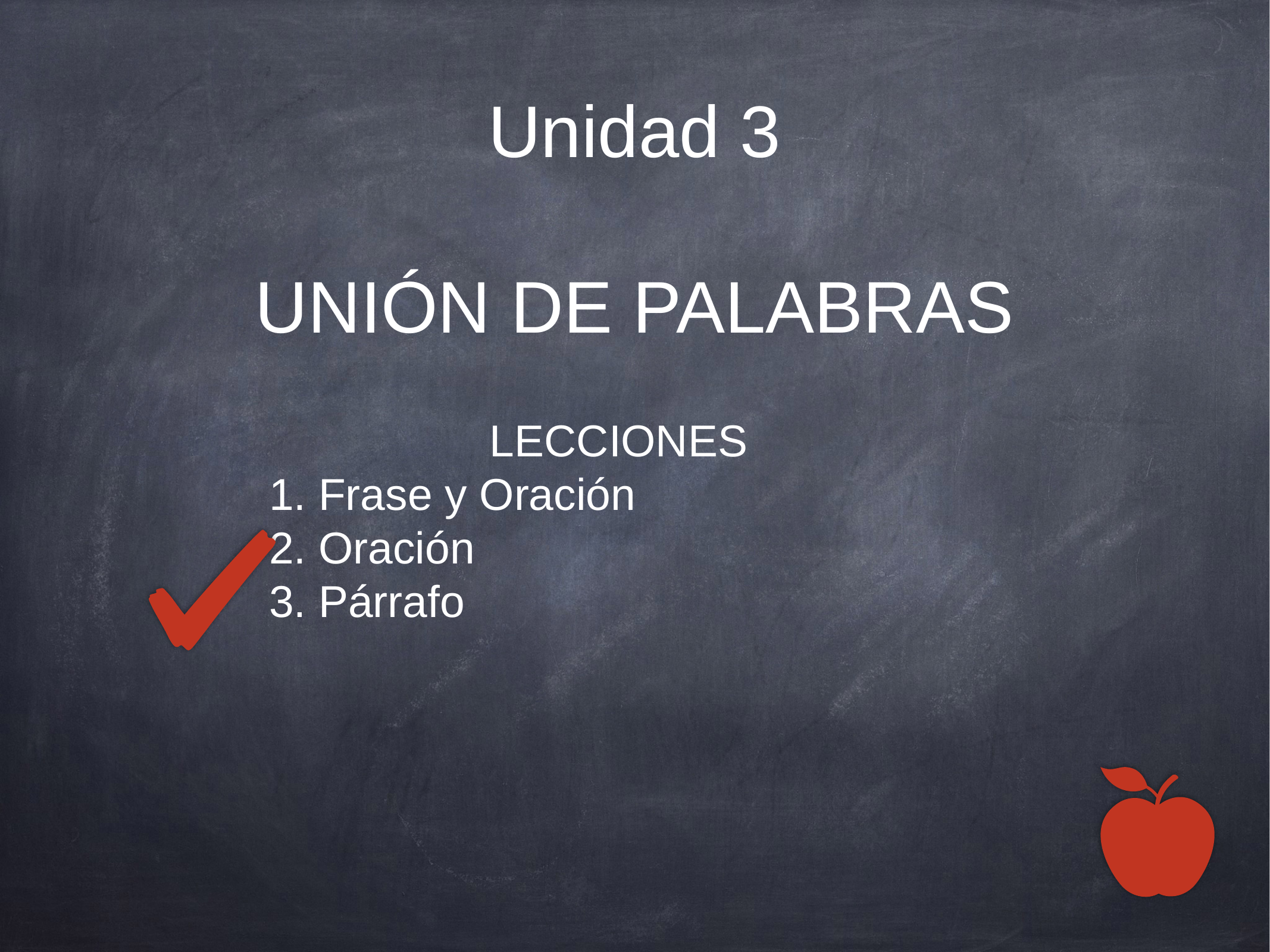

# Unidad 3

UNIÓN DE PALABRAS

LECCIONES
1. Frase y Oración
2. Oración
3. Párrafo